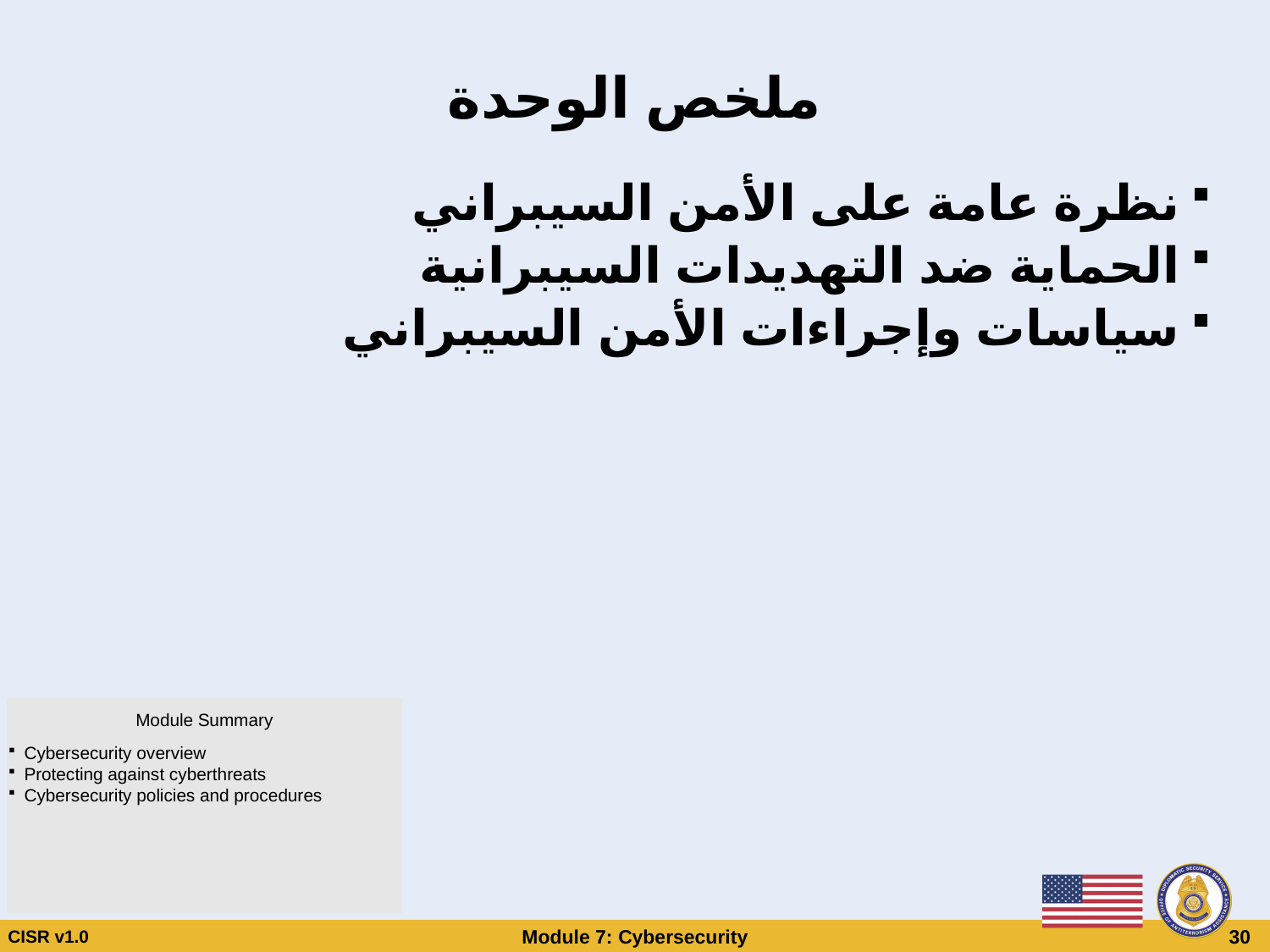

# ملخص الوحدة
نظرة عامة على الأمن السيبراني
الحماية ضد التهديدات السيبرانية
سياسات وإجراءات الأمن السيبراني
Module Summary
Cybersecurity overview
Protecting against cyberthreats
Cybersecurity policies and procedures
CISR v1.0
Module 7: Cybersecurity
 30